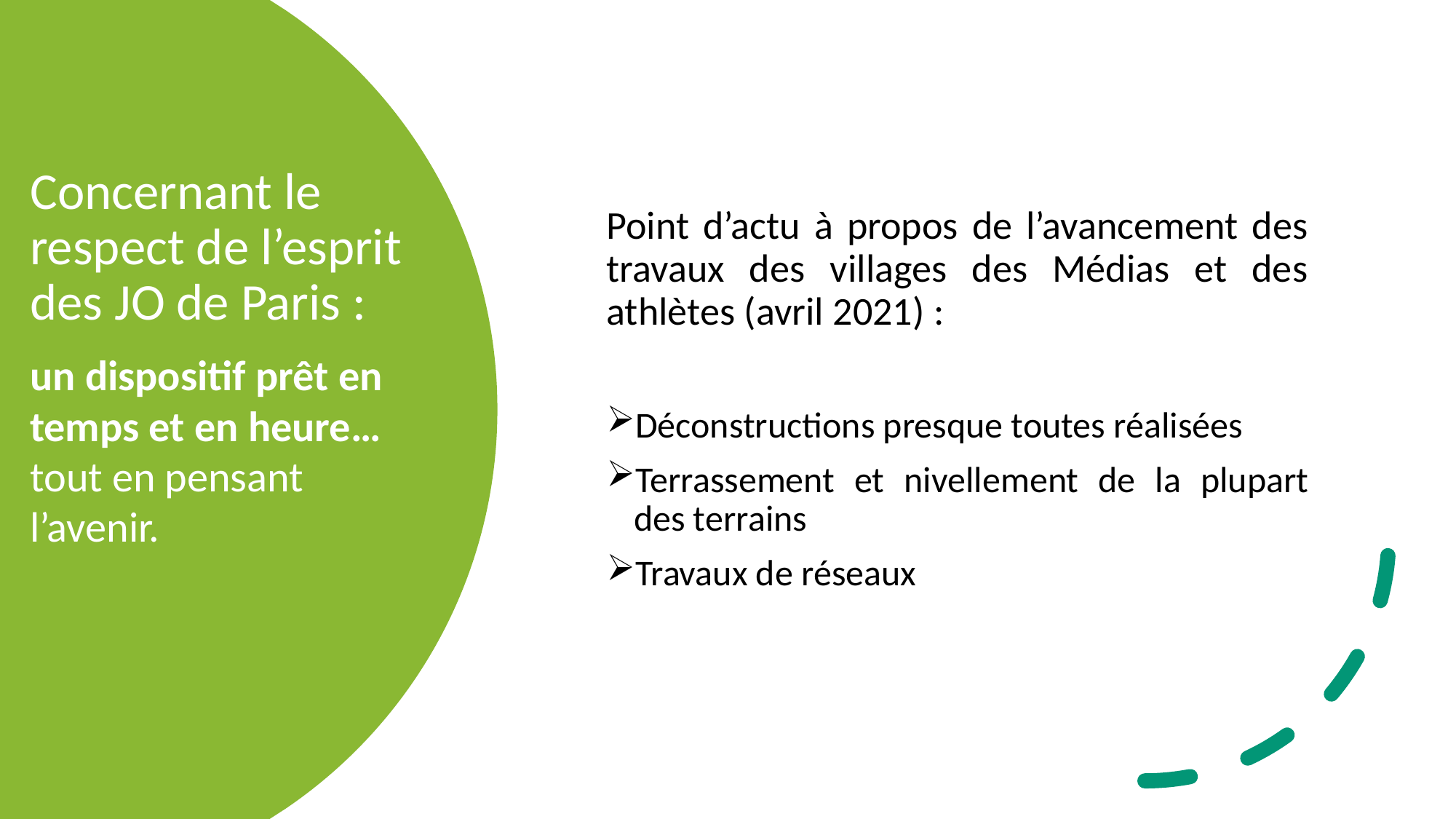

Concernant le respect de l’esprit des JO de Paris :
Point d’actu à propos de l’avancement des travaux des villages des Médias et des athlètes (avril 2021) :

Déconstructions presque toutes réalisées
Terrassement et nivellement de la plupart des terrains
Travaux de réseaux

un dispositif prêt en temps et en heure…
tout en pensant l’avenir.